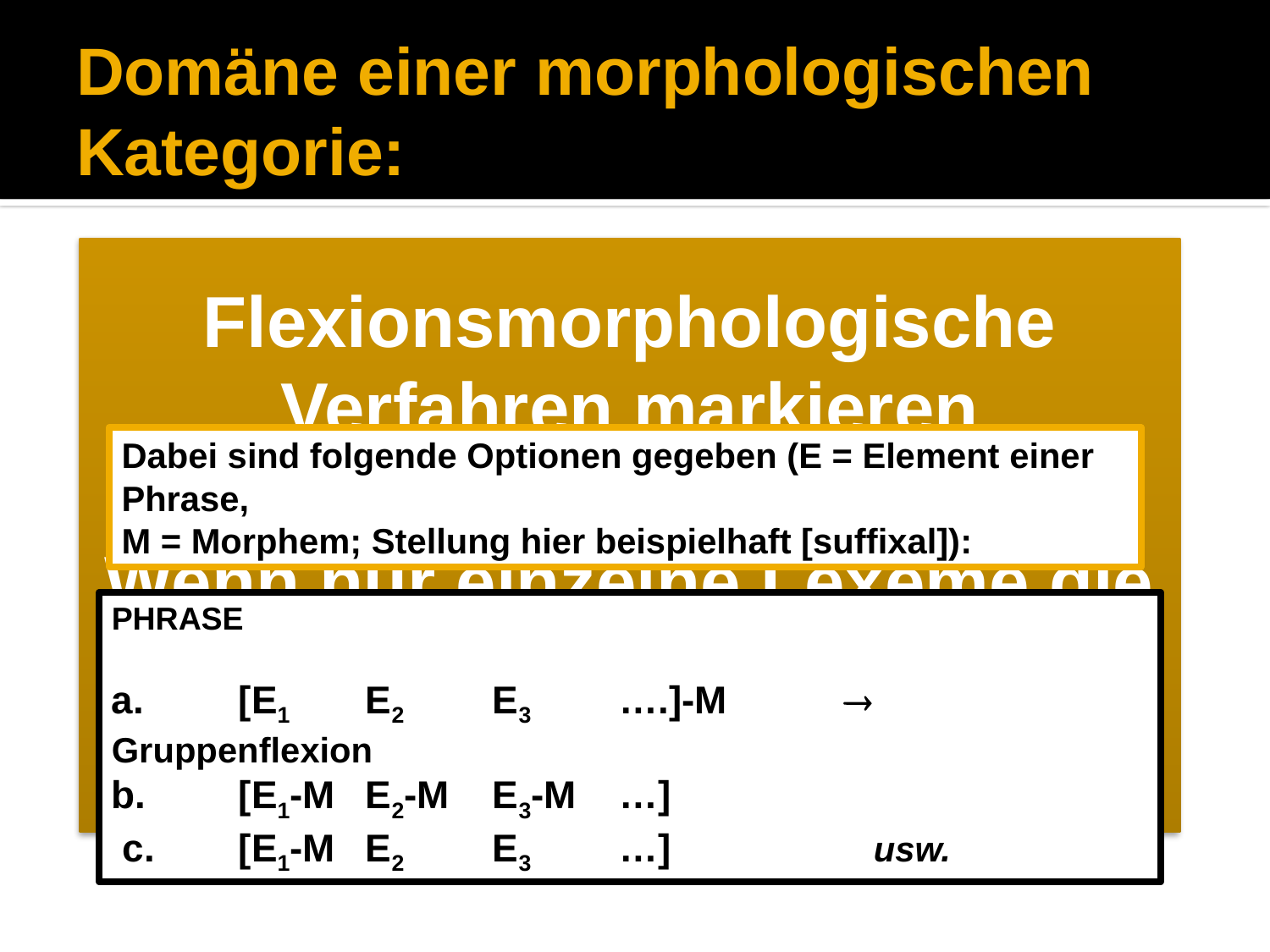

# Domäne einer morphologischen Kategorie:

Dabei sind folgende Optionen gegeben (E = Element einer Phrase,
M = Morphem; Stellung hier beispielhaft [suffixal]):
PHRASE

a.	[E1	E2	E3	….]-M	         →  Gruppenflexion
b.	[E1-M	E2-M	E3-M	…]
 c.	[E1-M	E2	E3	…]		usw.